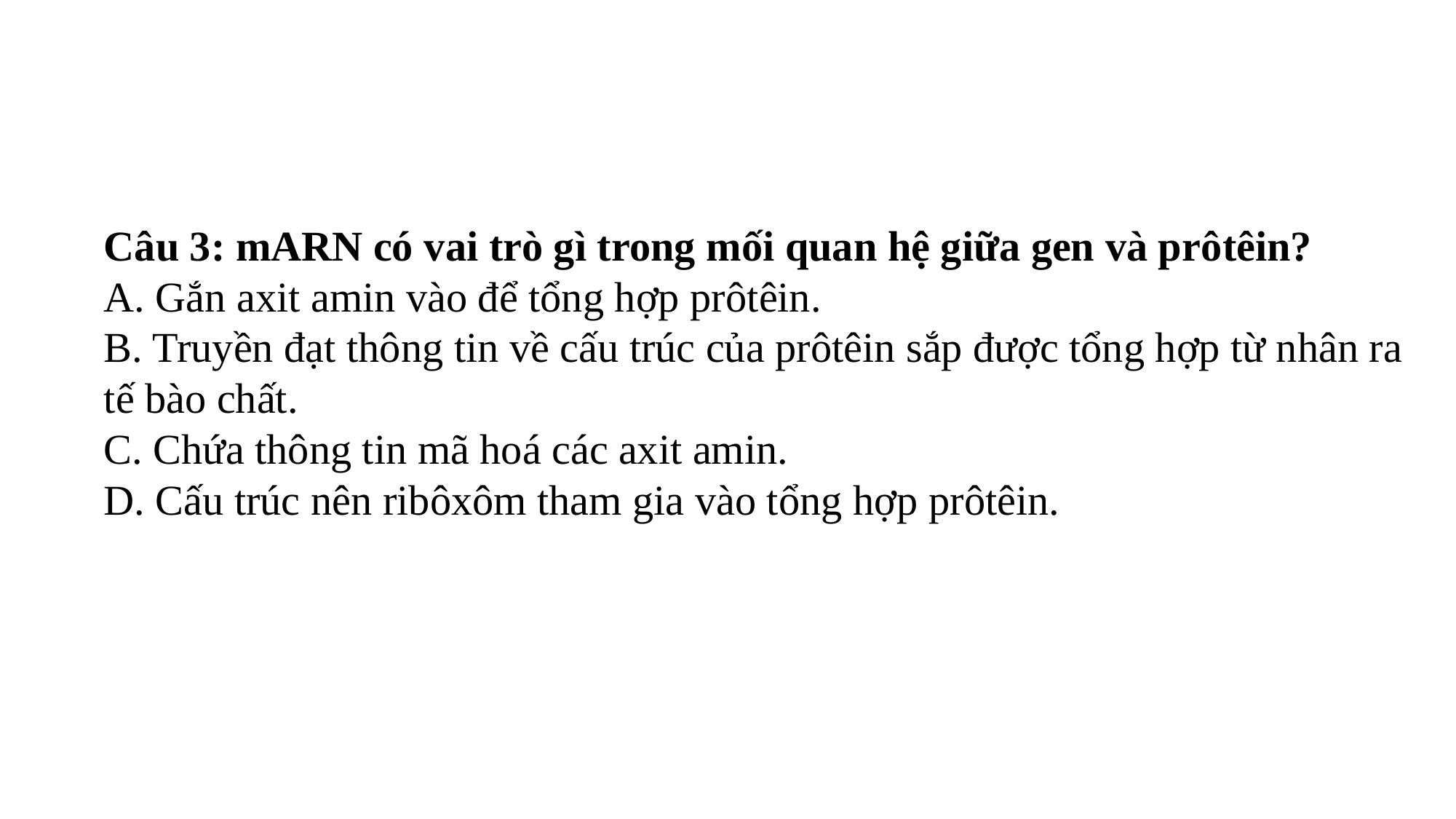

Câu 3: mARN có vai trò gì trong mối quan hệ giữa gen và prôtêin?
A. Gắn axit amin vào để tổng hợp prôtêin.
B. Truyền đạt thông tin về cấu trúc của prôtêin sắp được tổng hợp từ nhân ra tế bào chất.
C. Chứa thông tin mã hoá các axit amin.
D. Cấu trúc nên ribôxôm tham gia vào tổng hợp prôtêin.